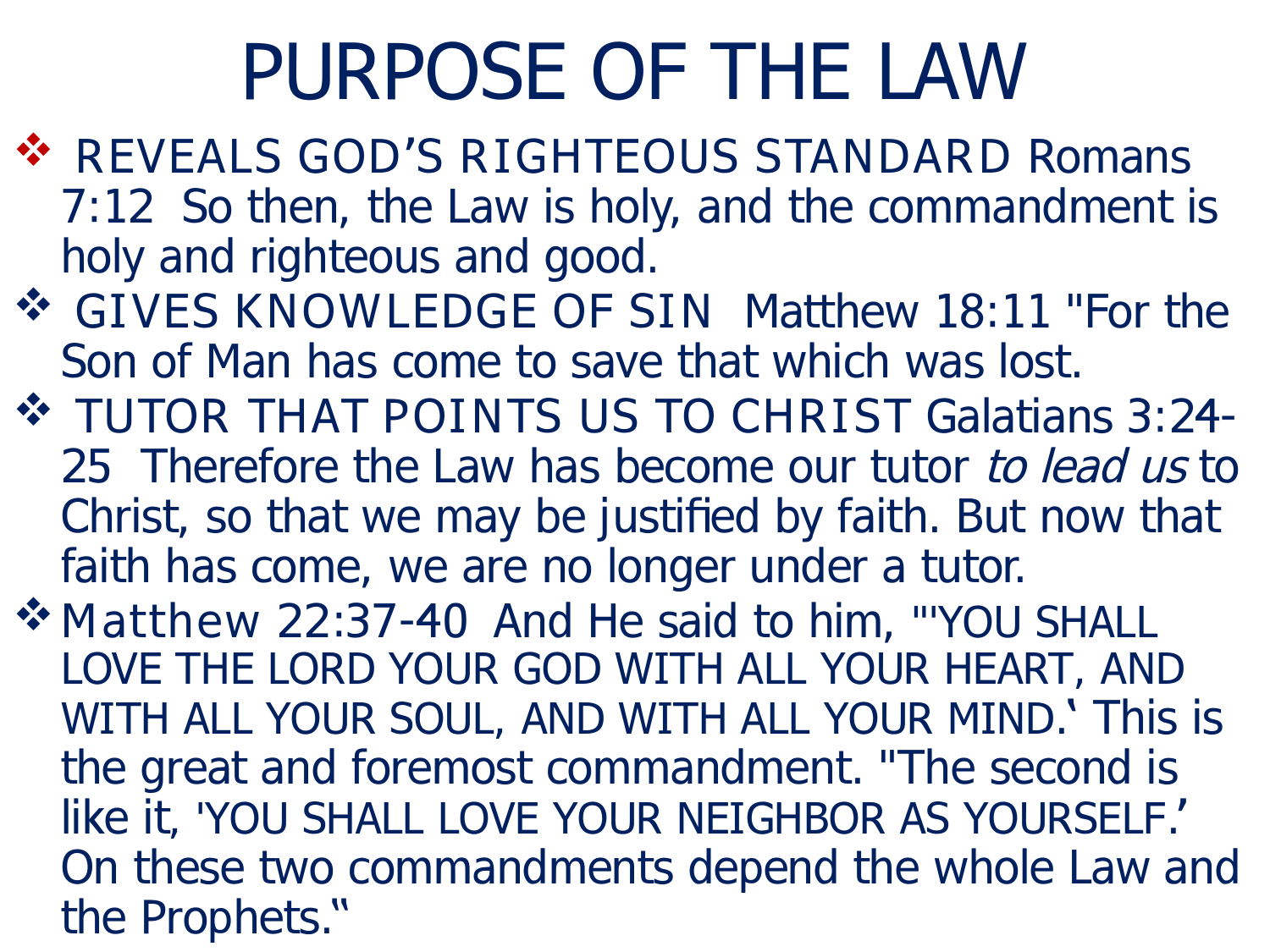

# PURPOSE OF THE LAW
 REVEALS GOD’S RIGHTEOUS STANDARD Romans 7:12  So then, the Law is holy, and the commandment is holy and righteous and good.
 GIVES KNOWLEDGE OF SIN  Matthew 18:11 "For the Son of Man has come to save that which was lost.
 TUTOR THAT POINTS US TO CHRIST Galatians 3:24-25  Therefore the Law has become our tutor to lead us to Christ, so that we may be justified by faith. But now that faith has come, we are no longer under a tutor.
Matthew 22:37-40  And He said to him, "'YOU SHALL LOVE THE LORD YOUR GOD WITH ALL YOUR HEART, AND WITH ALL YOUR SOUL, AND WITH ALL YOUR MIND.‘ This is the great and foremost commandment. "The second is like it, 'YOU SHALL LOVE YOUR NEIGHBOR AS YOURSELF.’  On these two commandments depend the whole Law and the Prophets.“